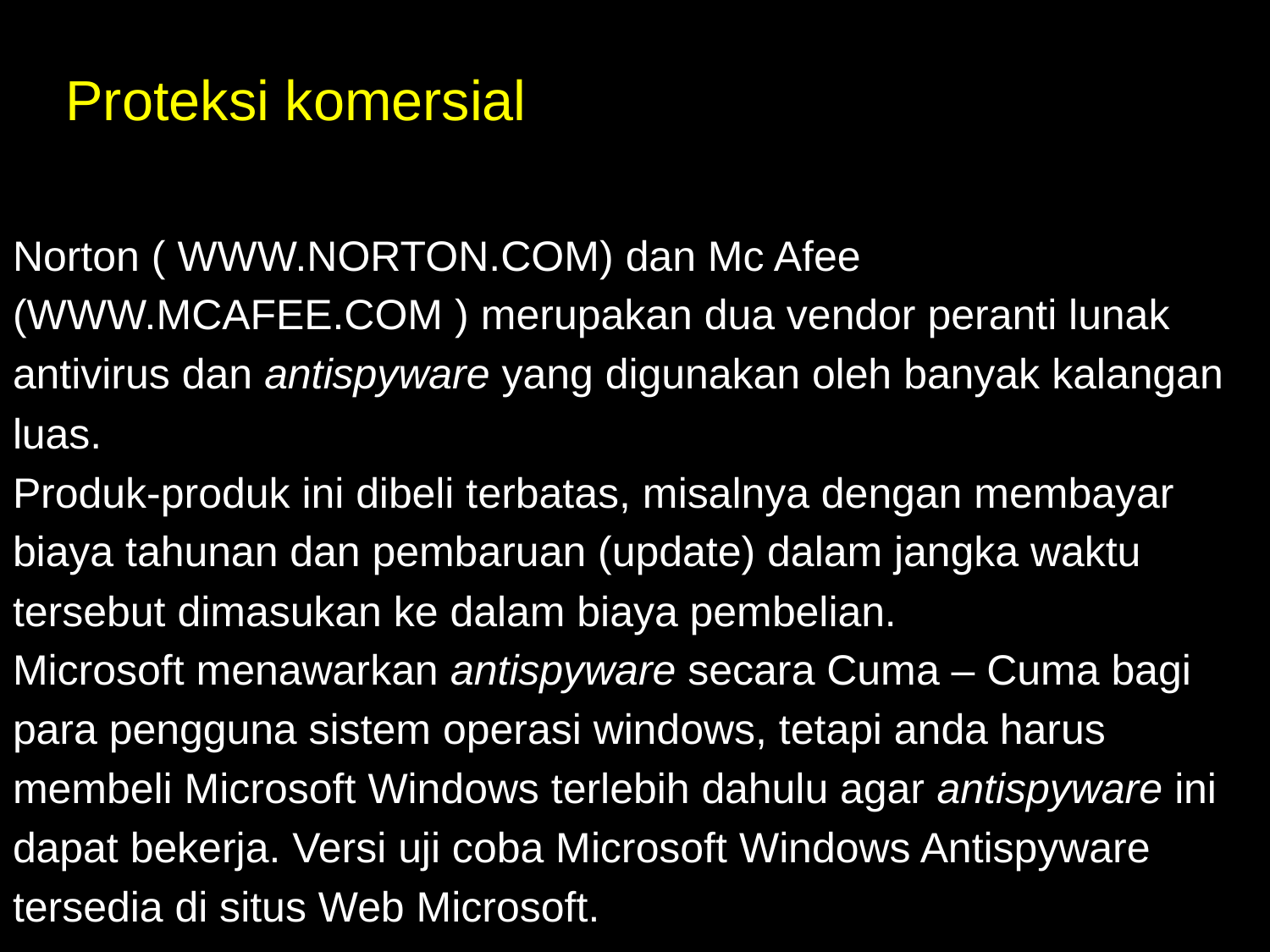

# Proteksi komersial
Norton ( WWW.NORTON.COM) dan Mc Afee
(WWW.MCAFEE.COM ) merupakan dua vendor peranti lunak
antivirus dan antispyware yang digunakan oleh banyak kalangan
luas.
Produk-produk ini dibeli terbatas, misalnya dengan membayar
biaya tahunan dan pembaruan (update) dalam jangka waktu
tersebut dimasukan ke dalam biaya pembelian.
Microsoft menawarkan antispyware secara Cuma – Cuma bagi
para pengguna sistem operasi windows, tetapi anda harus
membeli Microsoft Windows terlebih dahulu agar antispyware ini
dapat bekerja. Versi uji coba Microsoft Windows Antispyware
tersedia di situs Web Microsoft.